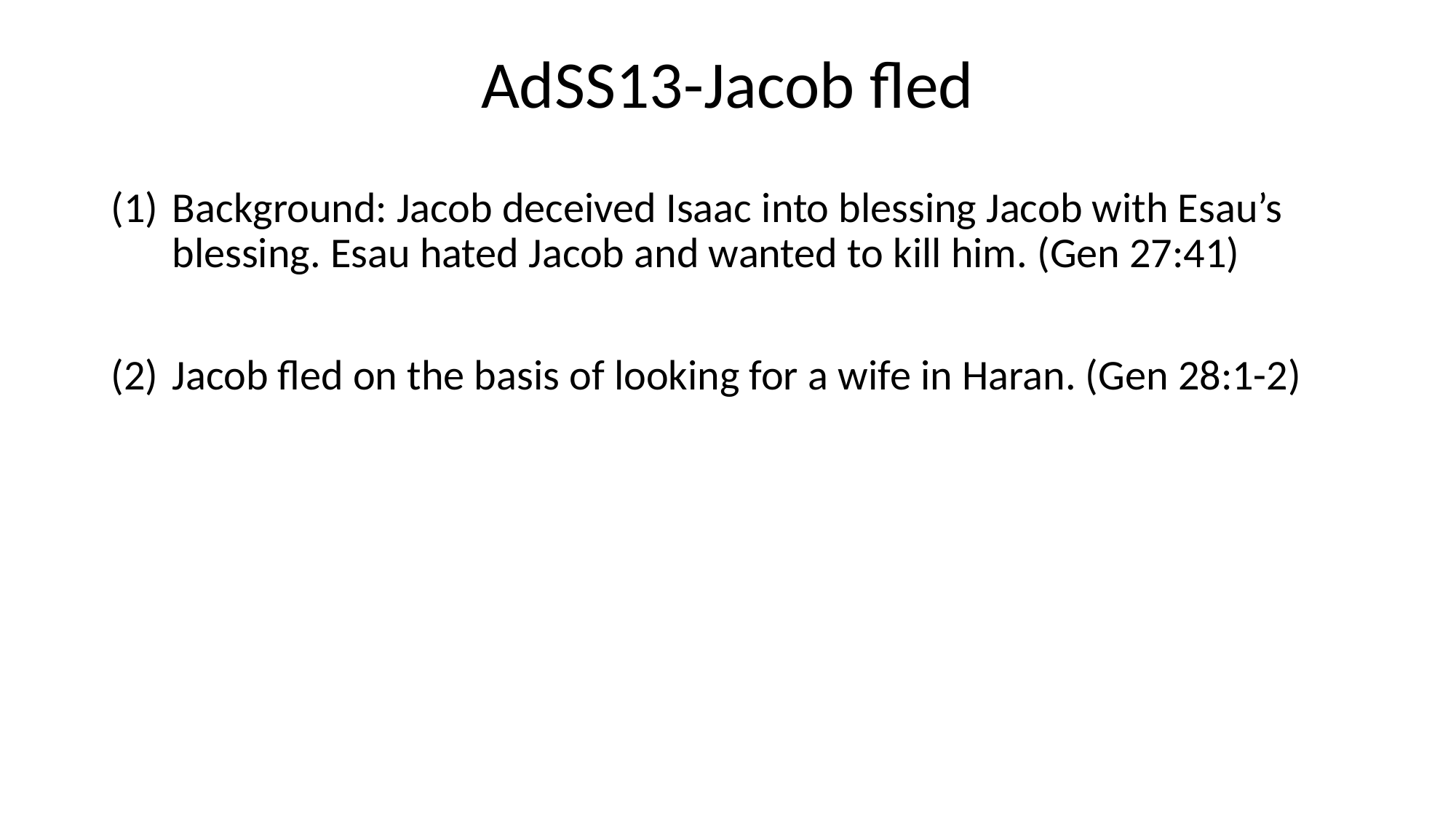

# AdSS13-Jacob fled
Background: Jacob deceived Isaac into blessing Jacob with Esau’s blessing. Esau hated Jacob and wanted to kill him. (Gen 27:41)

Jacob fled on the basis of looking for a wife in Haran. (Gen 28:1-2)